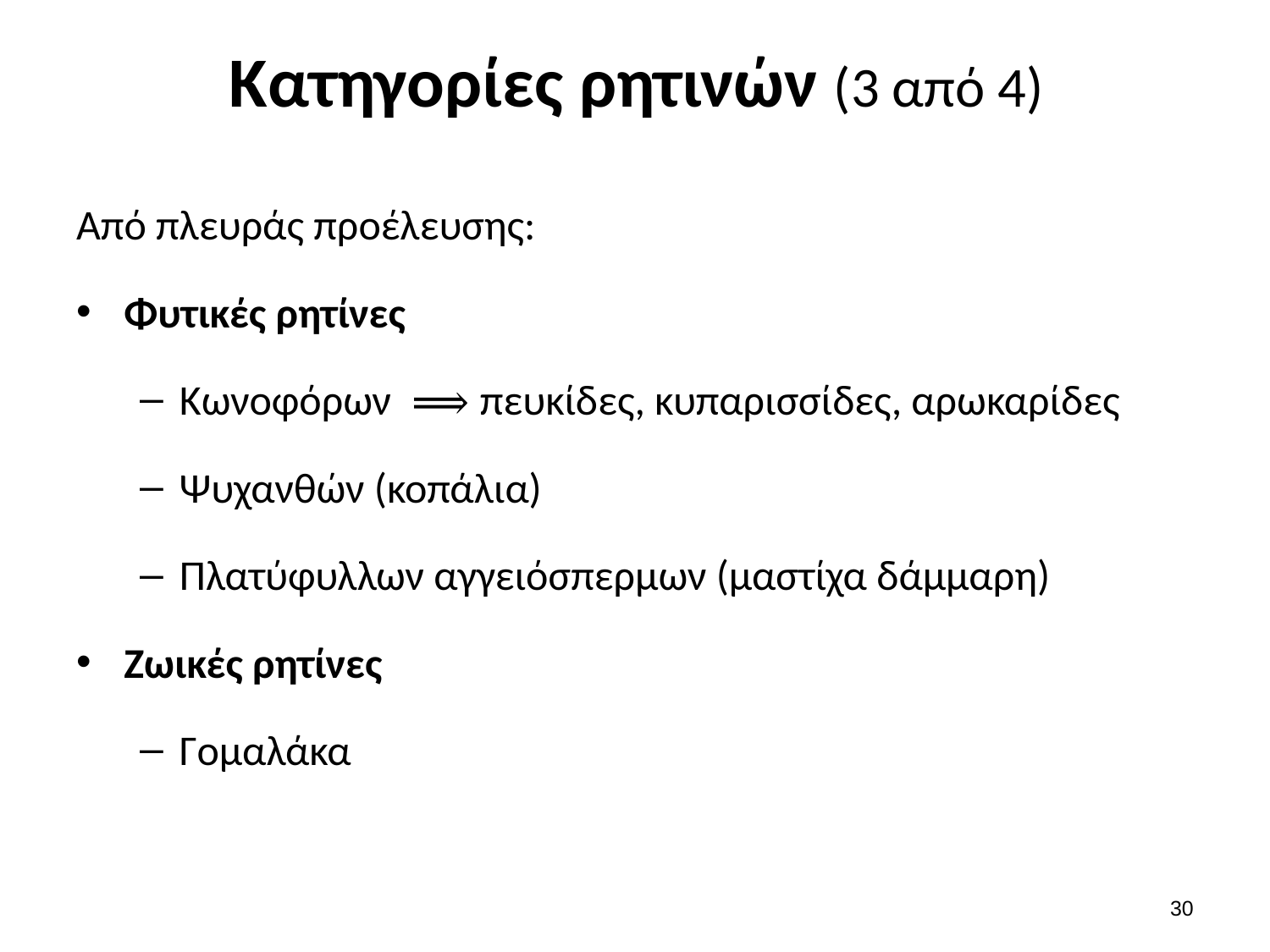

# Κατηγορίες ρητινών (3 από 4)
Από πλευράς προέλευσης:
Φυτικές ρητίνες
Κωνοφόρων  ⟹ πευκίδες, κυπαρισσίδες, αρωκαρίδες
Ψυχανθών (κοπάλια)
Πλατύφυλλων αγγειόσπερμων (μαστίχα δάμμαρη)
Ζωικές ρητίνες
Γομαλάκα

30